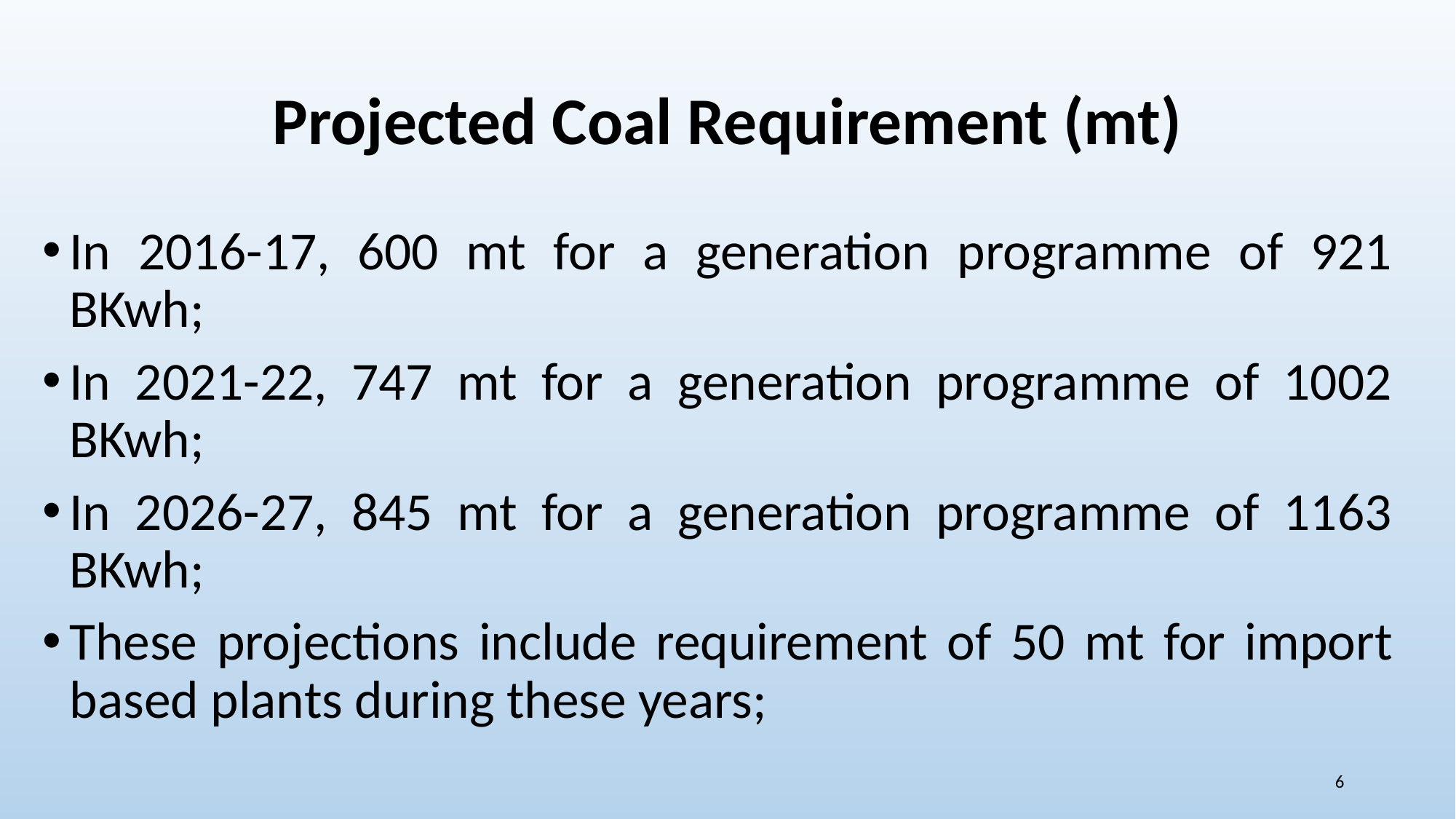

# Projected Coal Requirement (mt)
In 2016-17, 600 mt for a generation programme of 921 BKwh;
In 2021-22, 747 mt for a generation programme of 1002 BKwh;
In 2026-27, 845 mt for a generation programme of 1163 BKwh;
These projections include requirement of 50 mt for import based plants during these years;
6